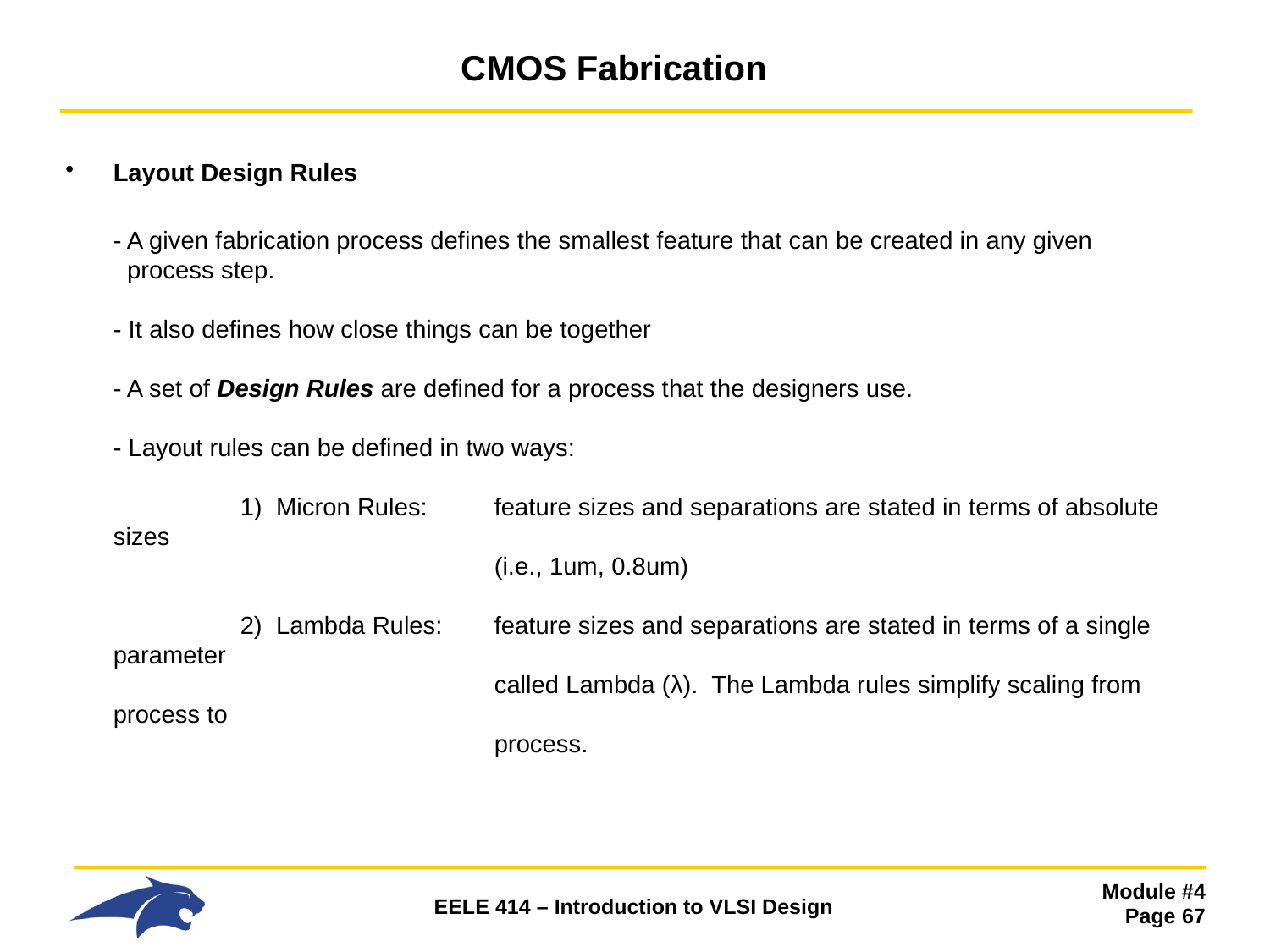

# CMOS Fabrication
Layout Design Rules
- A given fabrication process defines the smallest feature that can be created in any given
  process step.
- It also defines how close things can be together
- A set of Design Rules are defined for a process that the designers use.
- Layout rules can be defined in two ways:
 	1)  Micron Rules:	feature sizes and separations are stated in terms of absolute sizes
 			(i.e., 1um, 0.8um)
 	2)  Lambda Rules:	feature sizes and separations are stated in terms of a single parameter
 			called Lambda (λ).  The Lambda rules simplify scaling from process to
 			process.